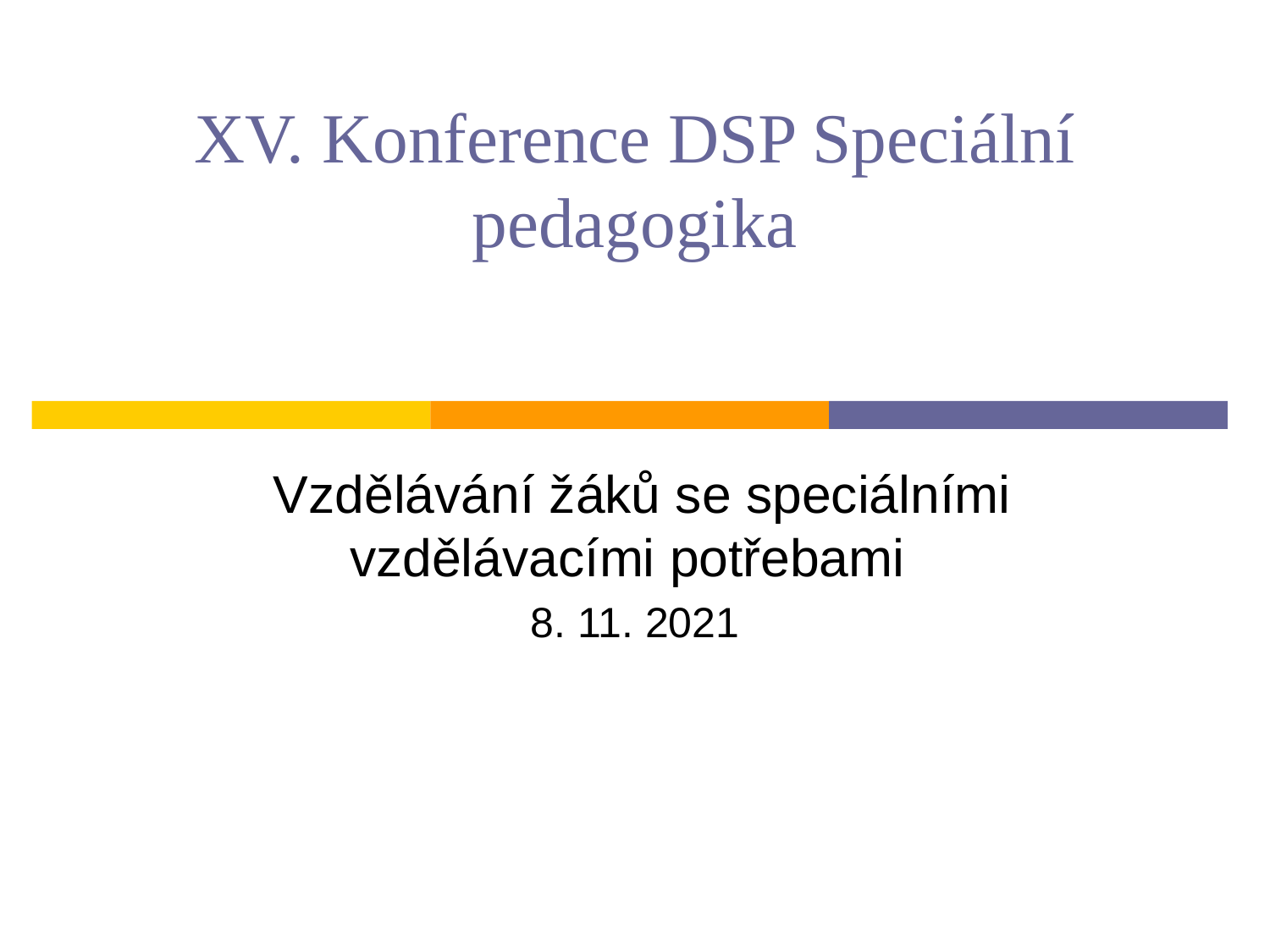

# XV. Konference DSP Speciální pedagogika
 Vzdělávání žáků se speciálními vzdělávacími potřebami
8. 11. 2021